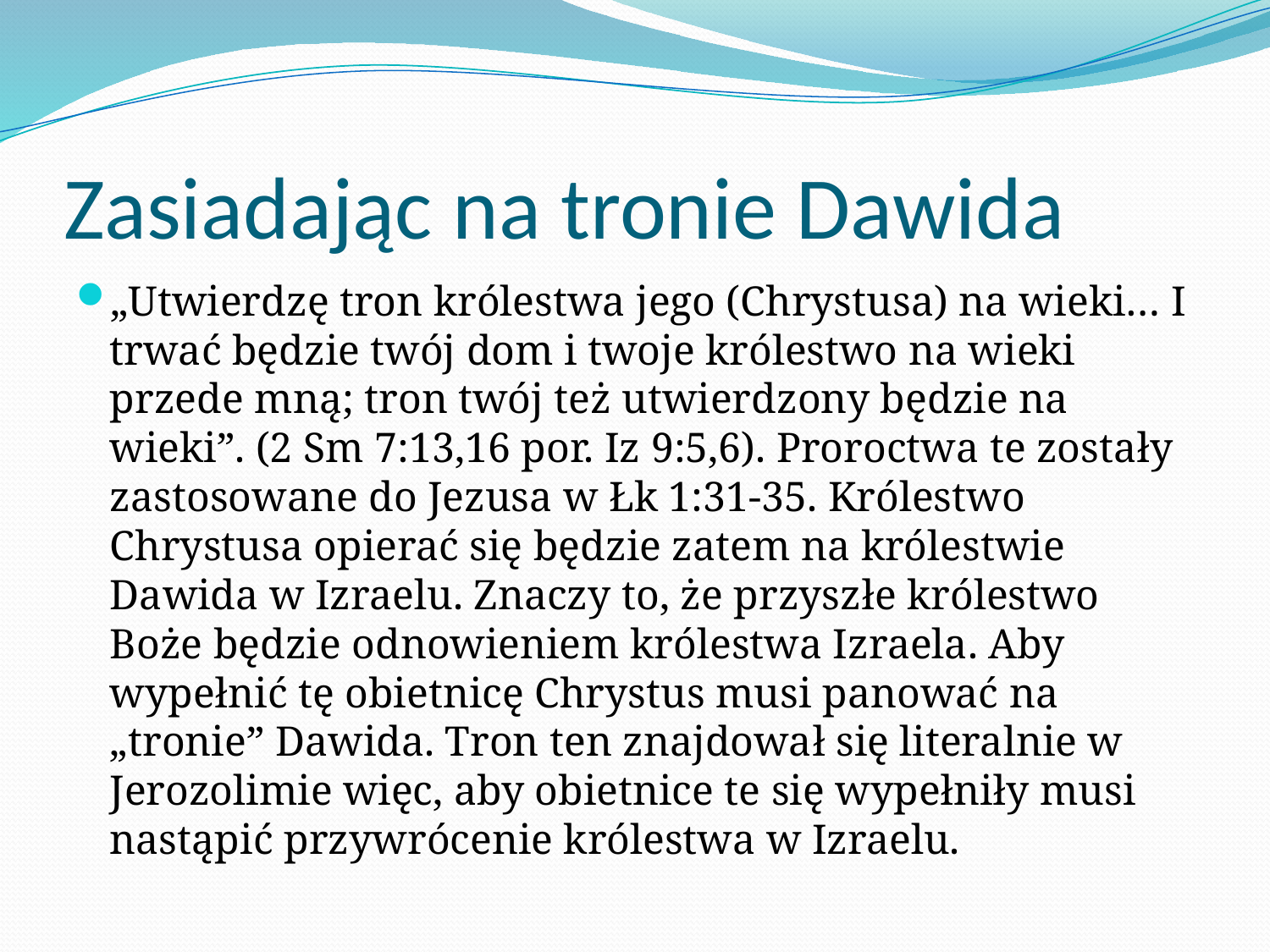

# Zasiadając na tronie Dawida
„Utwierdzę tron królestwa jego (Chrystusa) na wieki… I trwać będzie twój dom i twoje królestwo na wieki przede mną; tron twój też utwierdzony będzie na wieki”. (2 Sm 7:13,16 por. Iz 9:5,6). Proroctwa te zostały zastosowane do Jezusa w Łk 1:31-35. Królestwo Chrystusa opierać się będzie zatem na królestwie Dawida w Izraelu. Znaczy to, że przyszłe królestwo Boże będzie odnowieniem królestwa Izraela. Aby wypełnić tę obietnicę Chrystus musi panować na „tronie” Dawida. Tron ten znajdował się literalnie w Jerozolimie więc, aby obietnice te się wypełniły musi nastąpić przywrócenie królestwa w Izraelu.